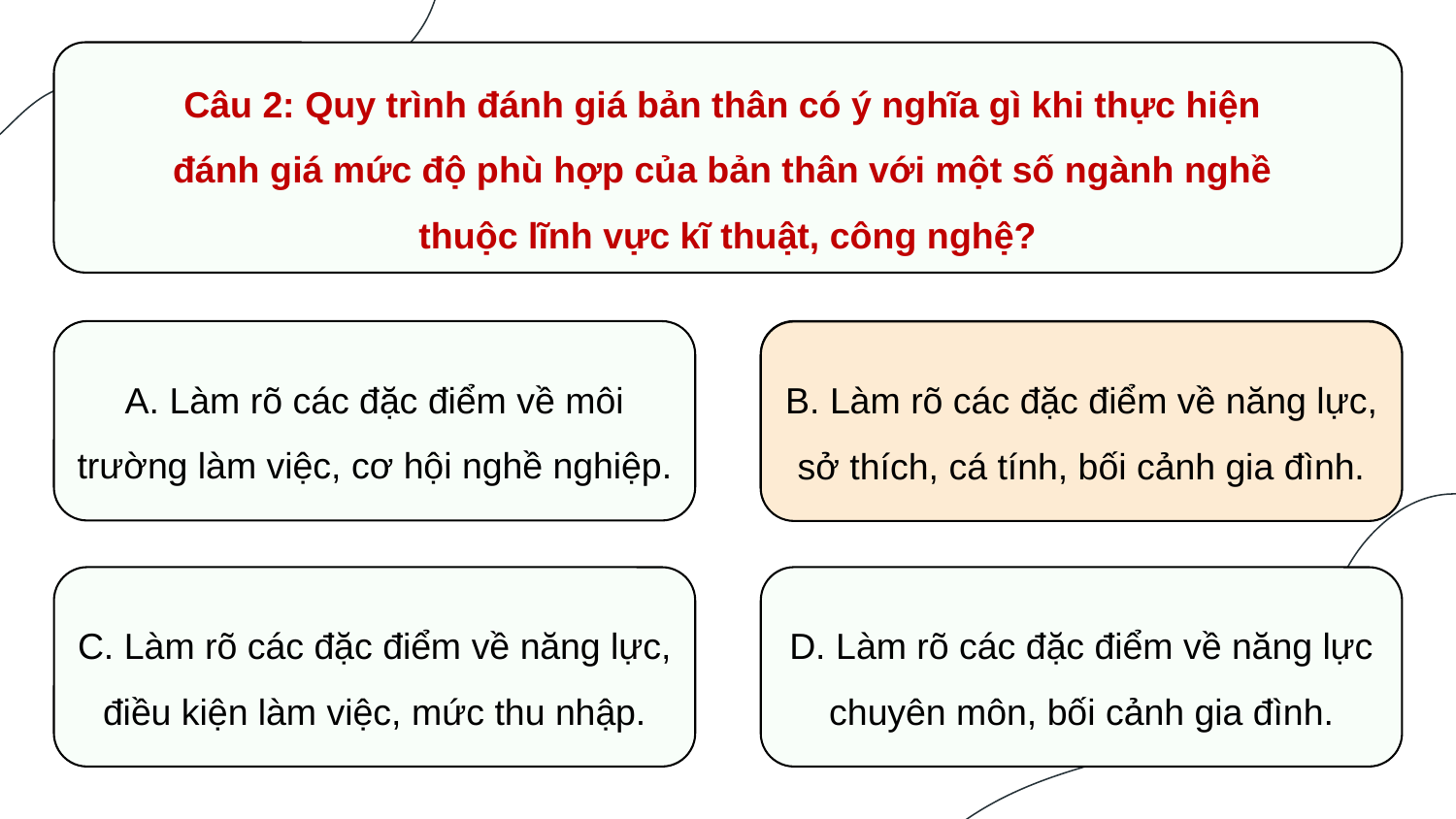

Câu 2: Quy trình đánh giá bản thân có ý nghĩa gì khi thực hiện
đánh giá mức độ phù hợp của bản thân với một số ngành nghề
thuộc lĩnh vực kĩ thuật, công nghệ?
A. Làm rõ các đặc điểm về môi trường làm việc, cơ hội nghề nghiệp.
B. Làm rõ các đặc điểm về năng lực, sở thích, cá tính, bối cảnh gia đình.
B. Làm rõ các đặc điểm về năng lực, sở thích, cá tính, bối cảnh gia đình.
C. Làm rõ các đặc điểm về năng lực, điều kiện làm việc, mức thu nhập.
D. Làm rõ các đặc điểm về năng lực chuyên môn, bối cảnh gia đình.